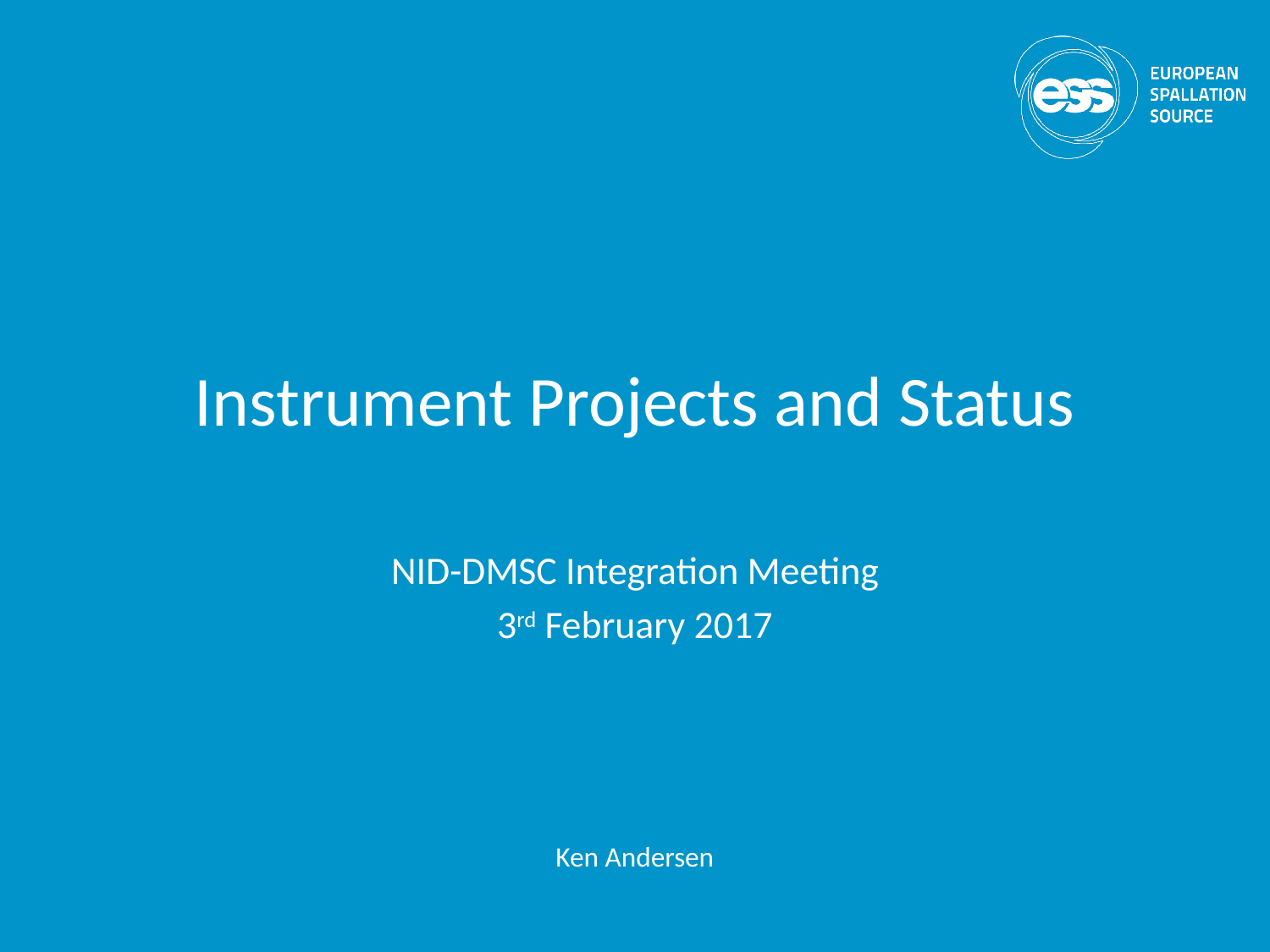

# Instrument Projects and Status
NID-DMSC Integration Meeting
3rd February 2017
Ken Andersen